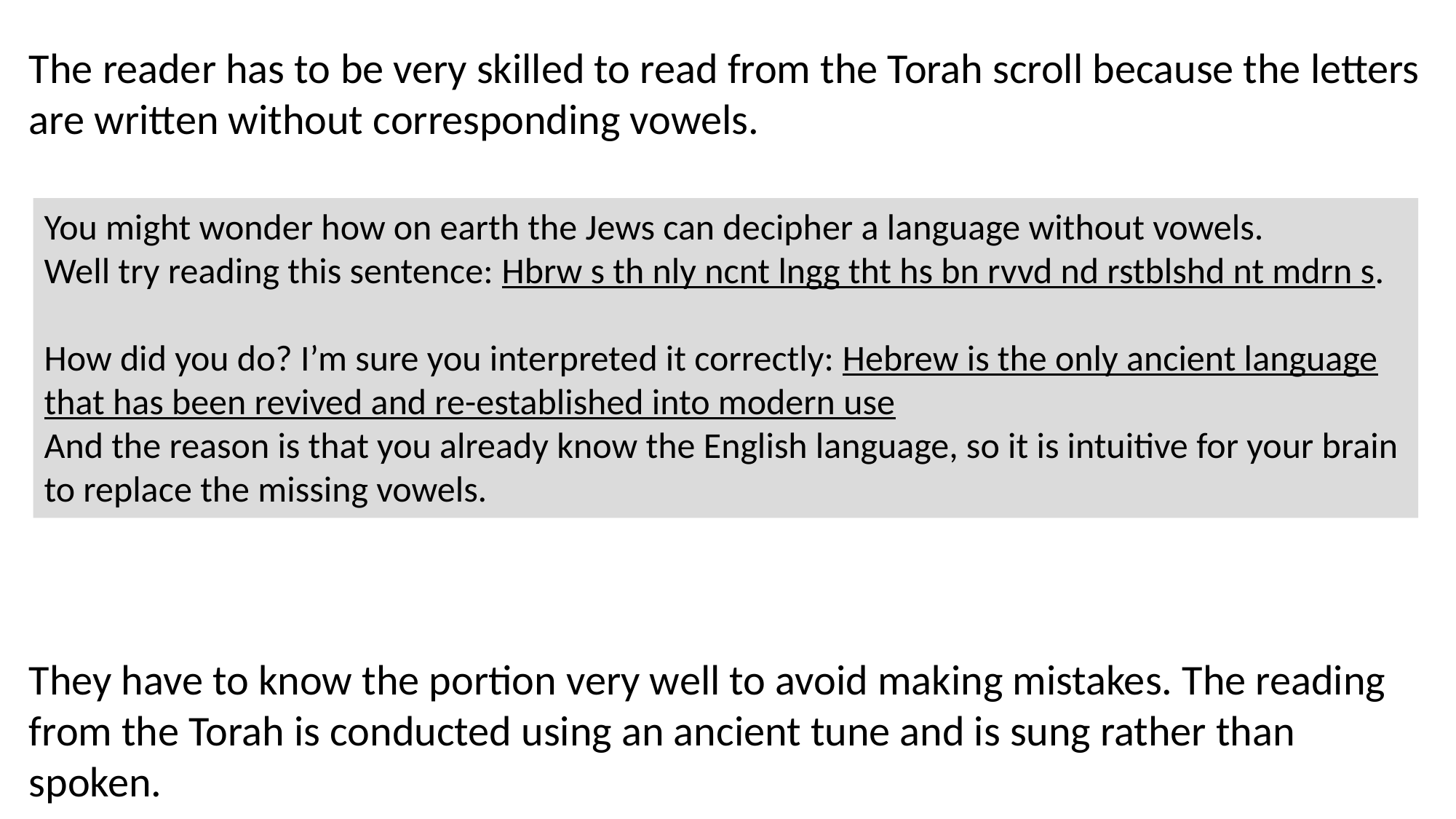

The reader has to be very skilled to read from the Torah scroll because the letters are written without corresponding vowels.

They have to know the portion very well to avoid making mistakes. The reading from the Torah is conducted using an ancient tune and is sung rather than spoken.
You might wonder how on earth the Jews can decipher a language without vowels.
Well try reading this sentence: Hbrw s th nly ncnt lngg tht hs bn rvvd nd rstblshd nt mdrn s.

How did you do? I’m sure you interpreted it correctly: Hebrew is the only ancient language that has been revived and re-established into modern use
And the reason is that you already know the English language, so it is intuitive for your brain to replace the missing vowels.